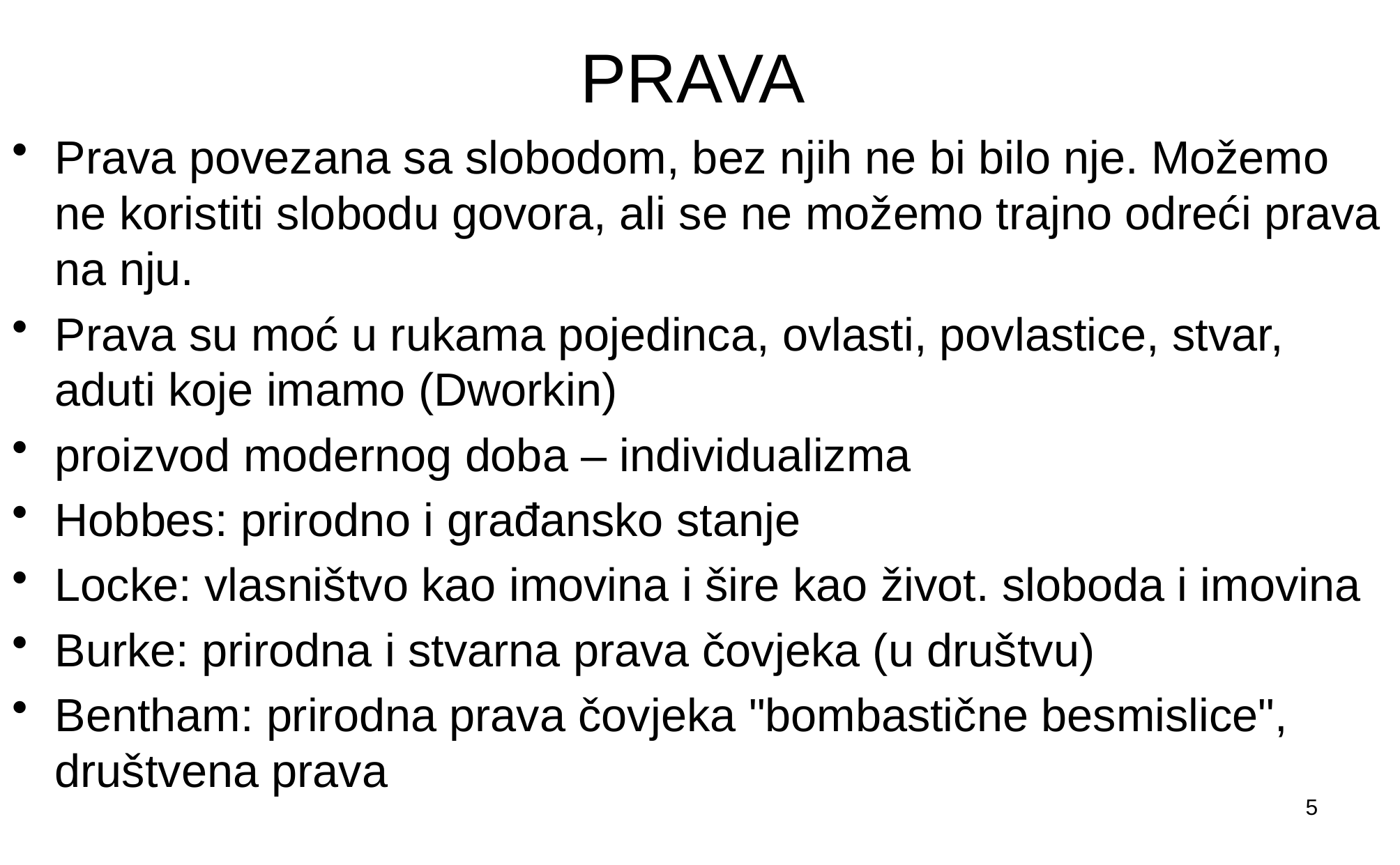

# PRAVA
Prava povezana sa slobodom, bez njih ne bi bilo nje. Možemo ne koristiti slobodu govora, ali se ne možemo trajno odreći prava na nju.
Prava su moć u rukama pojedinca, ovlasti, povlastice, stvar, aduti koje imamo (Dworkin)
proizvod modernog doba – individualizma
Hobbes: prirodno i građansko stanje
Locke: vlasništvo kao imovina i šire kao život. sloboda i imovina
Burke: prirodna i stvarna prava čovjeka (u društvu)
Bentham: prirodna prava čovjeka "bombastične besmislice", društvena prava
5